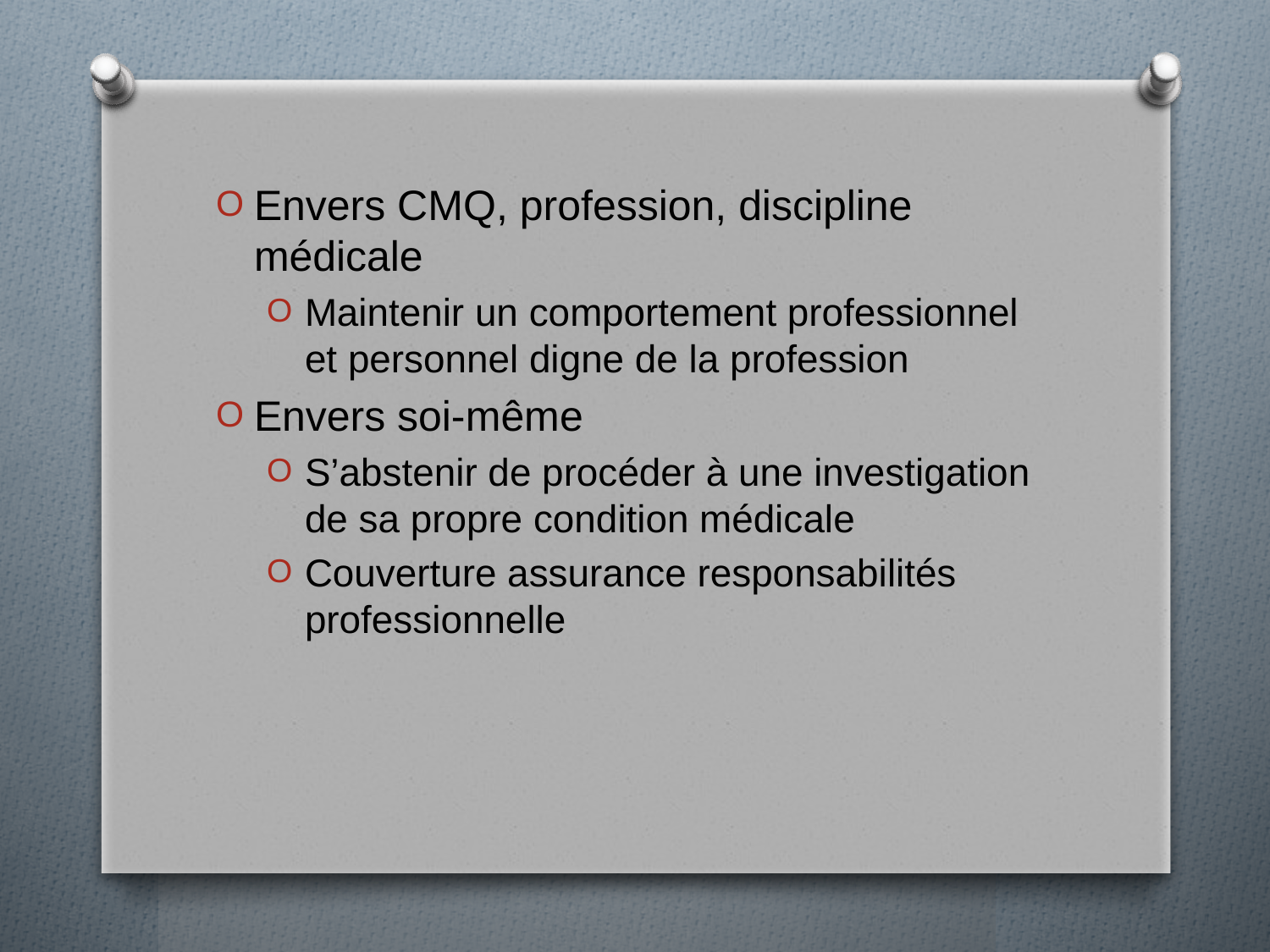

Envers CMQ, profession, discipline médicale
Maintenir un comportement professionnel et personnel digne de la profession
Envers soi-même
S’abstenir de procéder à une investigation de sa propre condition médicale
Couverture assurance responsabilités professionnelle